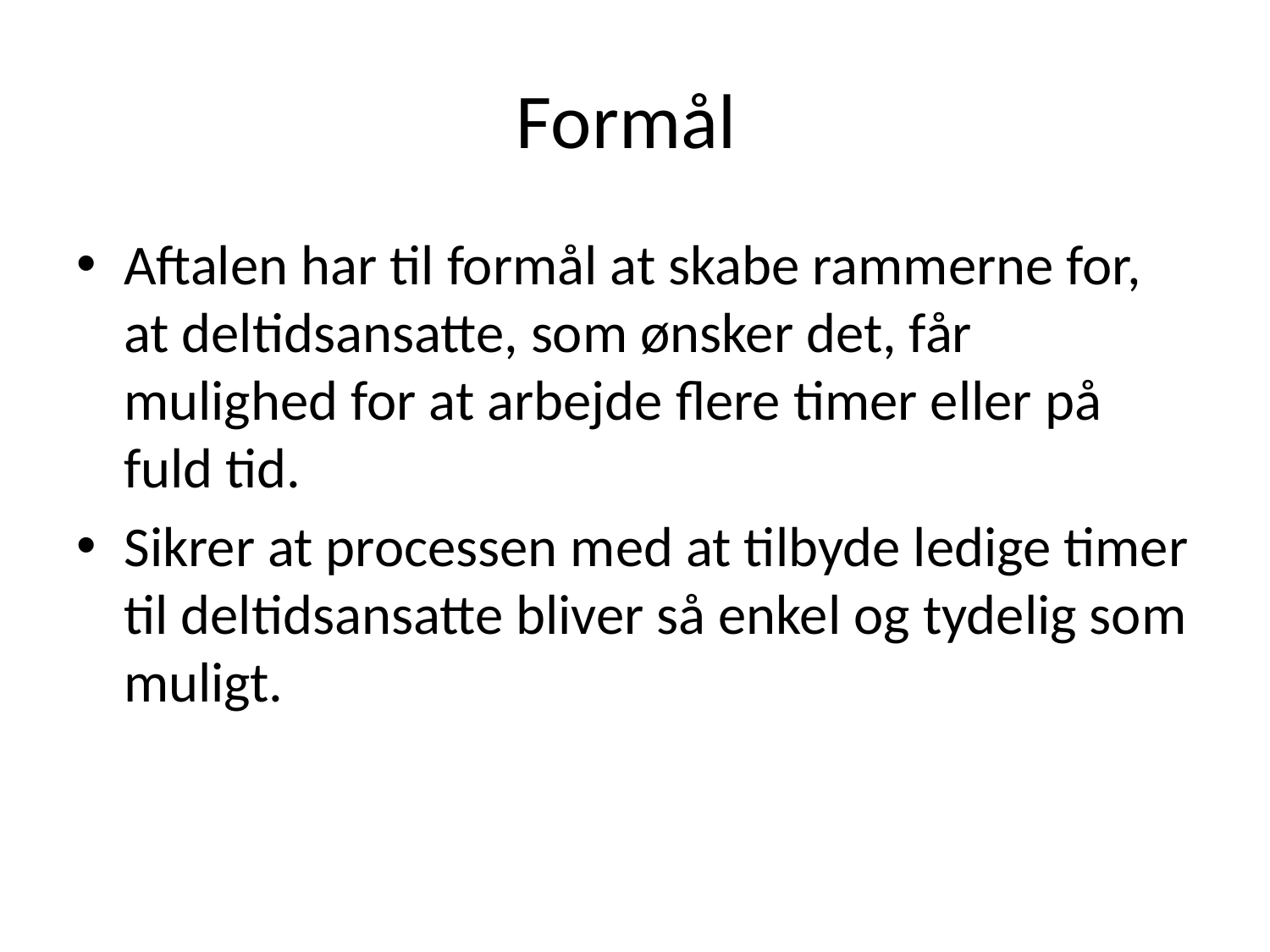

# Formål
Aftalen har til formål at skabe rammerne for, at deltidsansatte, som ønsker det, får mulighed for at arbejde flere timer eller på fuld tid.
Sikrer at processen med at tilbyde ledige timer til deltidsansatte bliver så enkel og tydelig som muligt.